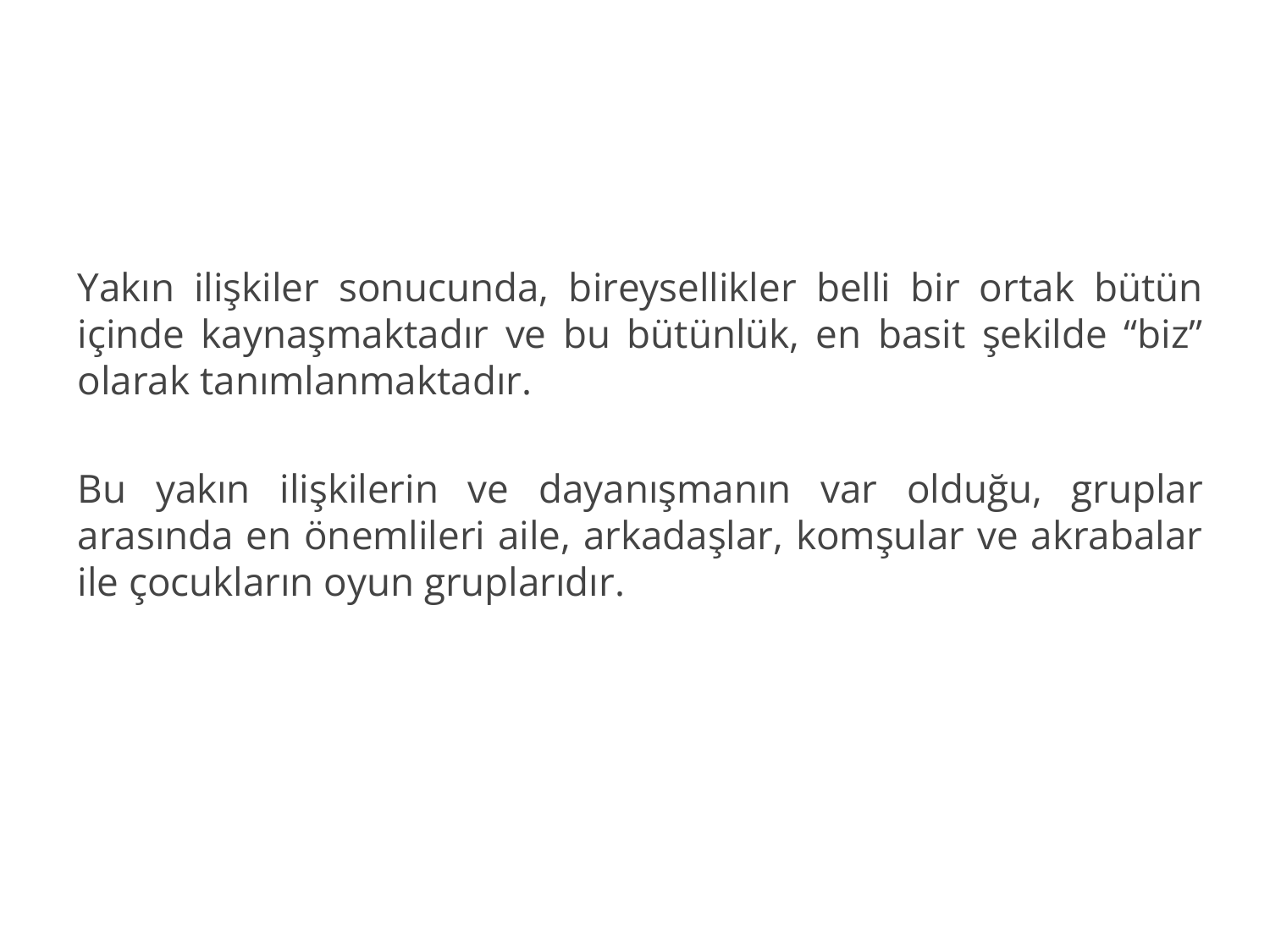

Yakın ilişkiler sonucunda, bireysellikler belli bir ortak bütün içinde kaynaşmaktadır ve bu bütünlük, en basit şekilde “biz” olarak tanımlanmaktadır.

Bu yakın ilişkilerin ve dayanışmanın var olduğu, gruplar arasında en önemlileri aile, arkadaşlar, komşular ve akrabalar ile çocukların oyun gruplarıdır.